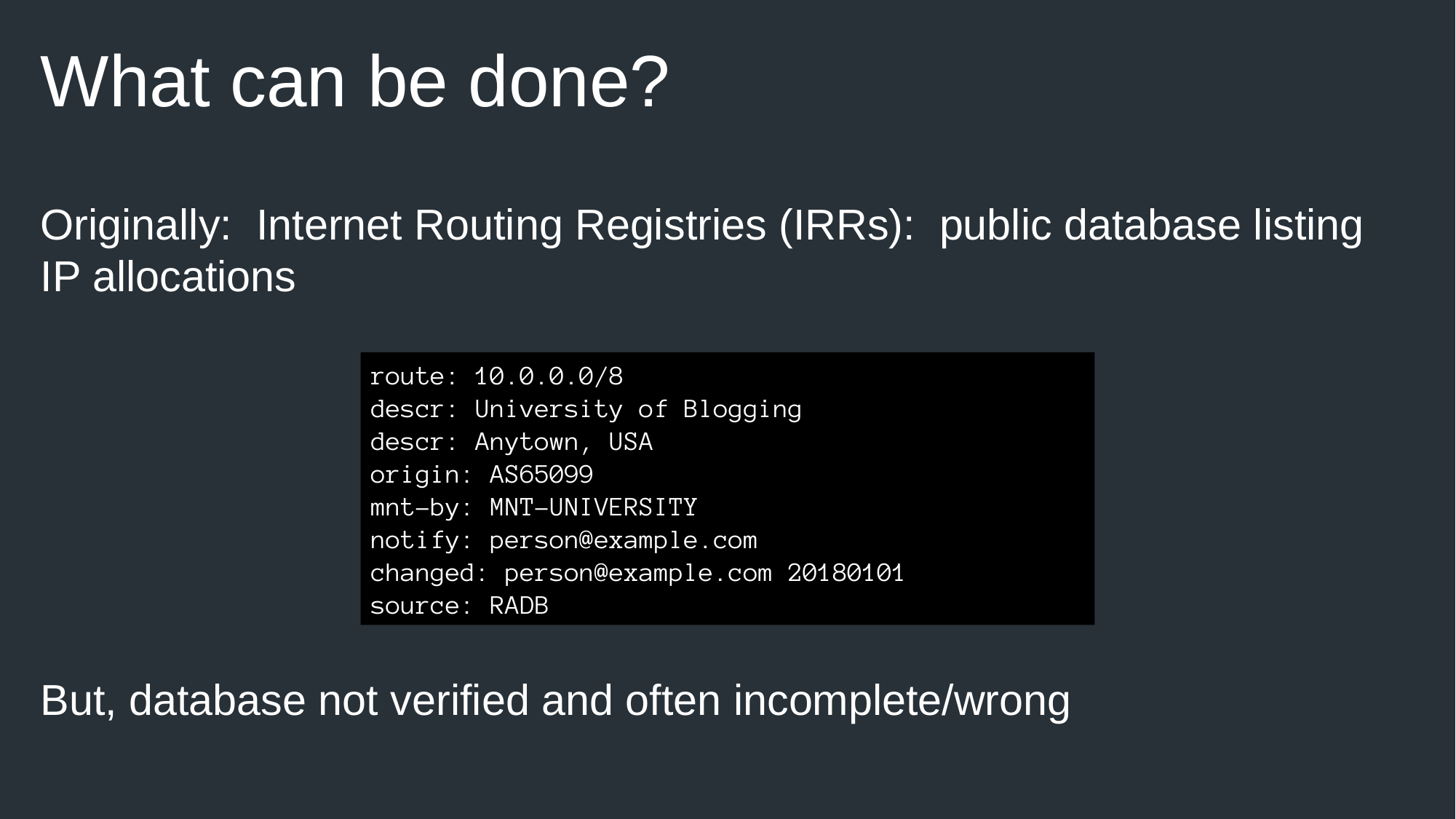

# What can be done?
Originally:  Internet Routing Registries (IRRs):  public database listing IP allocations

But, database not verified and often incomplete/wrong
route: 10.0.0.0/8
descr: University of Blogging
descr: Anytown, USA
origin: AS65099
mnt-by: MNT-UNIVERSITY
notify: person@example.com
changed: person@example.com 20180101
source: RADB